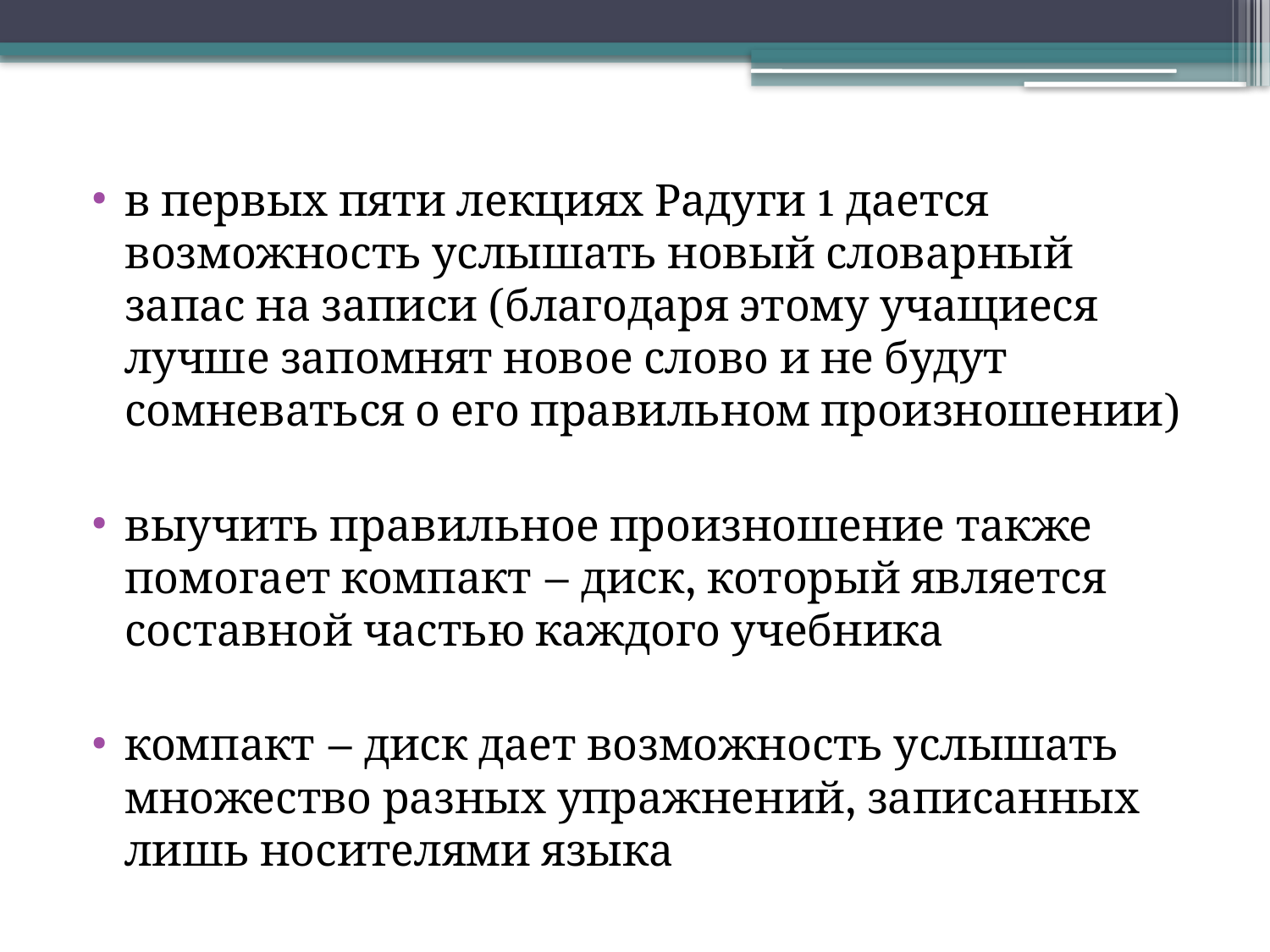

в первых пяти лекциях Радуги 1 дается возможность услышать новый словарный запас на записи (благодаря этому учащиеся лучше запомнят новое слово и не будут сомневаться о его правильном произношении)

выучить правильное произношение также помогает компакт – диск, который является составной частью каждого учебника

компакт – диск дает возможность услышать множество разных упражнений, записанных лишь носителями языка